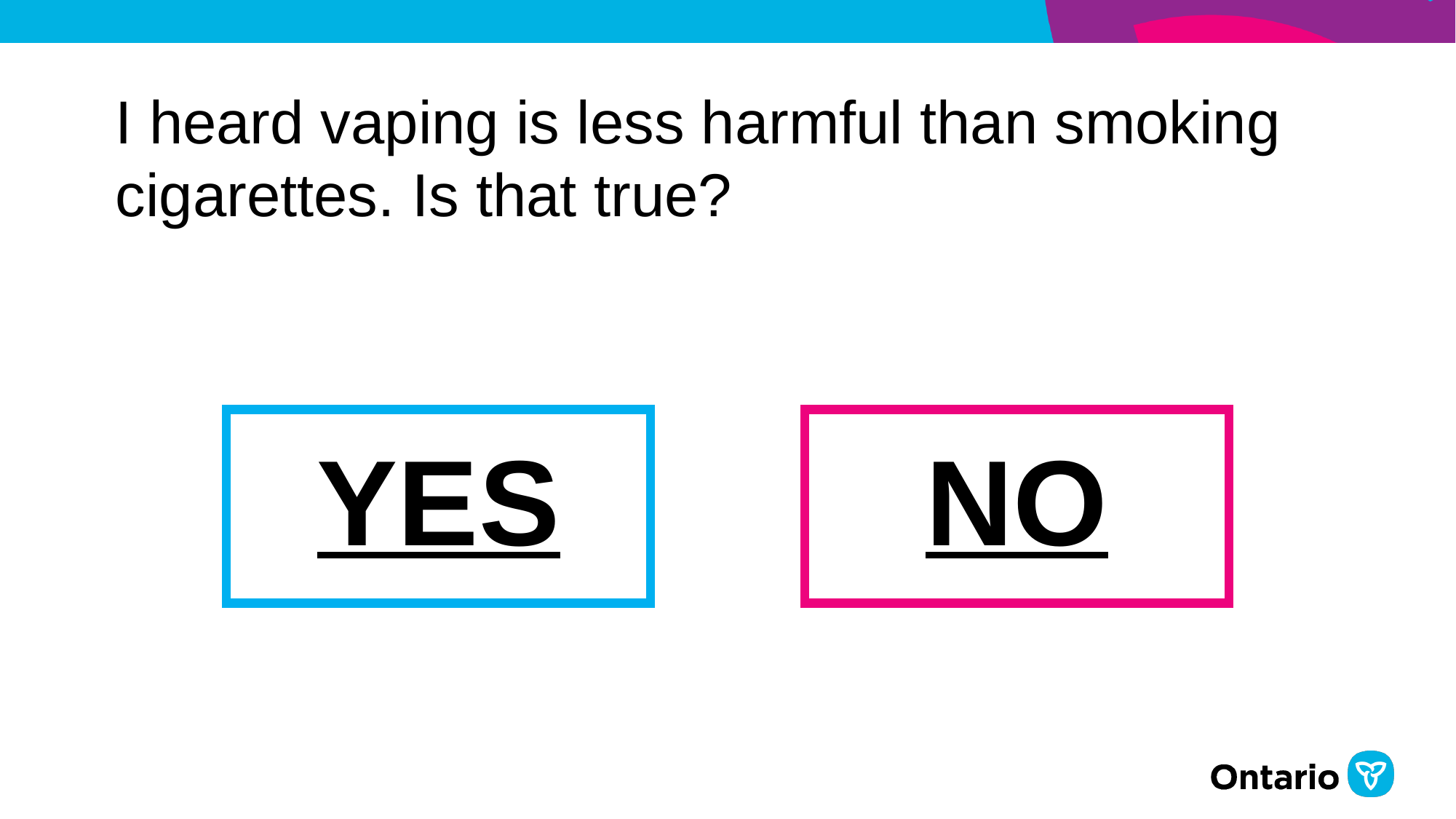

# I heard vaping is less harmful than smoking cigarettes. Is that true?
YES
NO